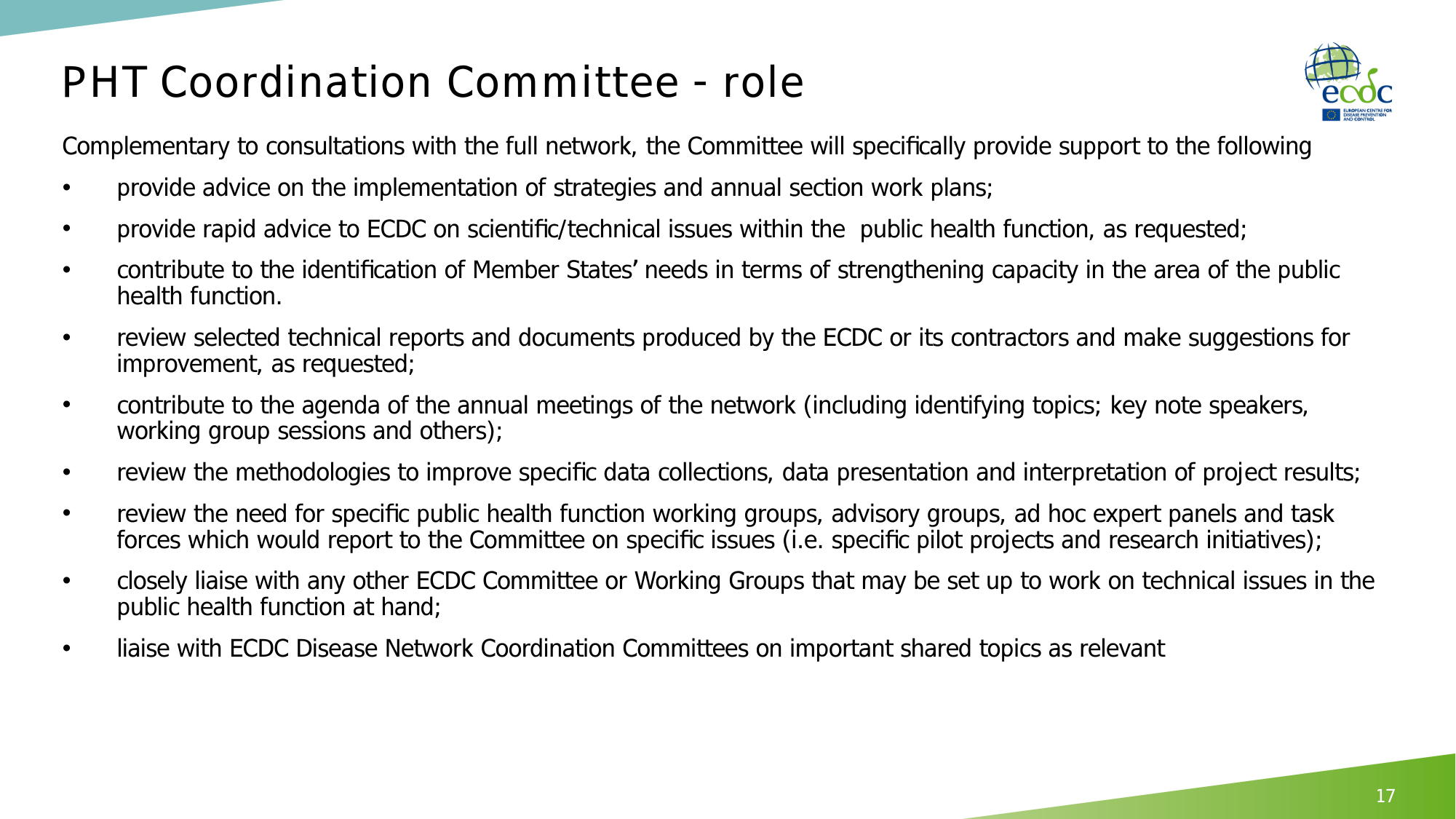

# PHT Coordination Committee - role
Complementary to consultations with the full network, the Committee will specifically provide support to the following
provide advice on the implementation of strategies and annual section work plans;
provide rapid advice to ECDC on scientific/technical issues within the  public health function, as requested;
contribute to the identification of Member States’ needs in terms of strengthening capacity in the area of the public health function.
review selected technical reports and documents produced by the ECDC or its contractors and make suggestions for improvement, as requested;
contribute to the agenda of the annual meetings of the network (including identifying topics; key note speakers, working group sessions and others);
review the methodologies to improve specific data collections, data presentation and interpretation of project results;
review the need for specific public health function working groups, advisory groups, ad hoc expert panels and task forces which would report to the Committee on specific issues (i.e. specific pilot projects and research initiatives);
closely liaise with any other ECDC Committee or Working Groups that may be set up to work on technical issues in the public health function at hand;
liaise with ECDC Disease Network Coordination Committees on important shared topics as relevant

17